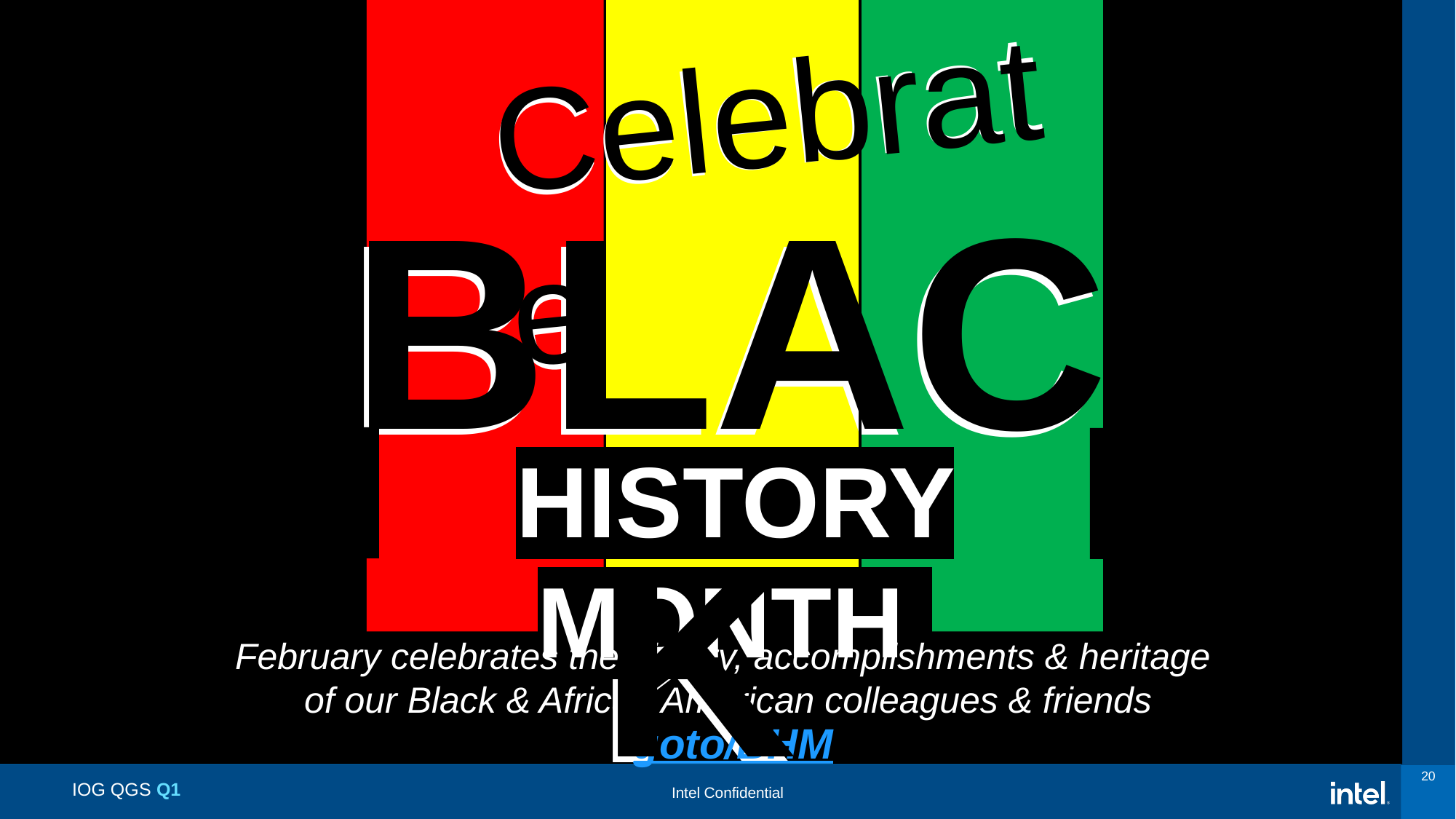

Celebrate
Celebrate
BLACK
BLACK

HISTORY MONTH
February celebrates the history, accomplishments & heritage
of our Black & African American colleagues & friends
HISTORY MONTH
goto/BHM